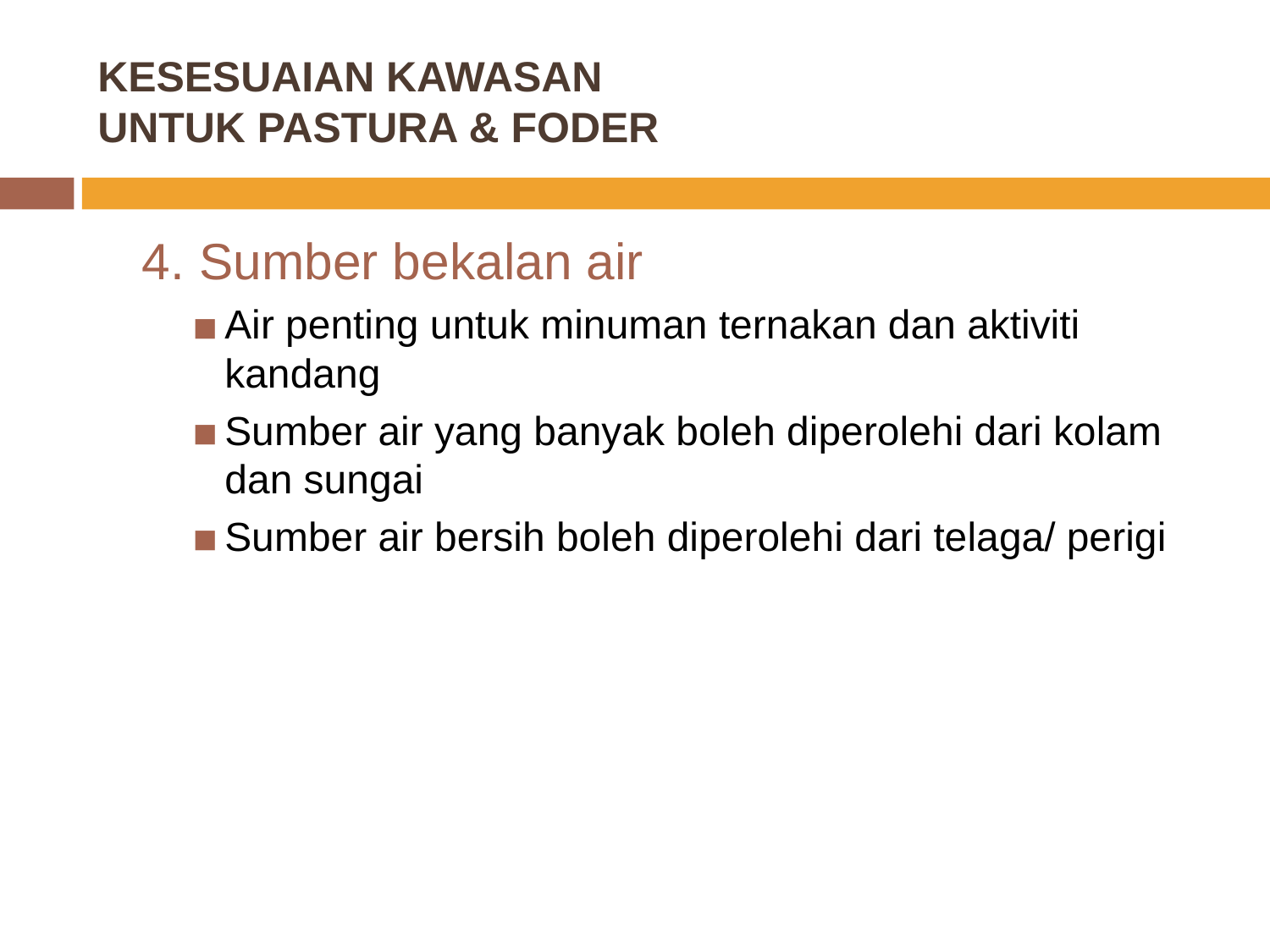

# KESESUAIAN KAWASAN UNTUK PASTURA & FODER
	4. Sumber bekalan air
Air penting untuk minuman ternakan dan aktiviti kandang
Sumber air yang banyak boleh diperolehi dari kolam dan sungai
Sumber air bersih boleh diperolehi dari telaga/ perigi